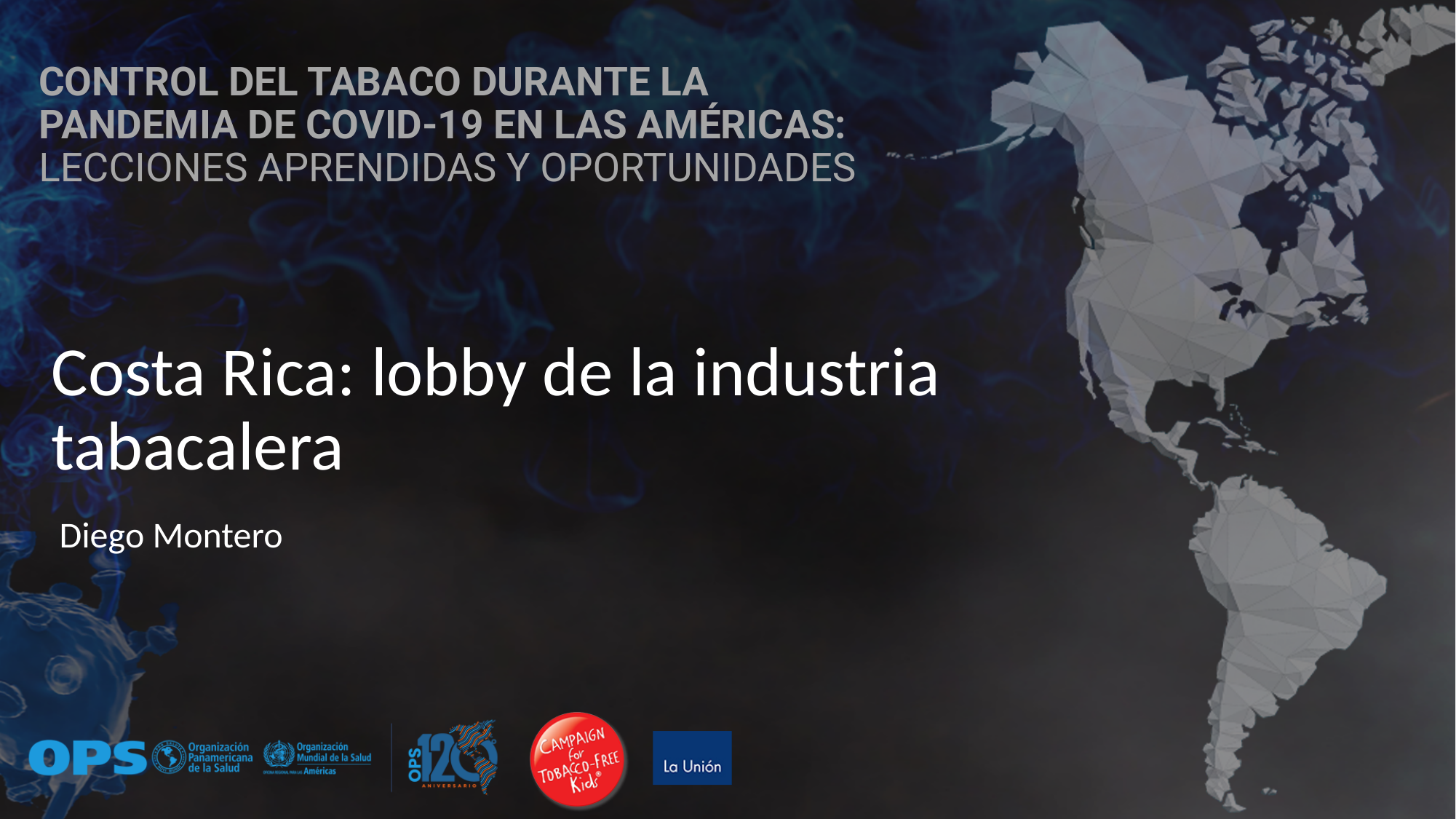

# Costa Rica: lobby de la industria tabacalera
 Diego Montero